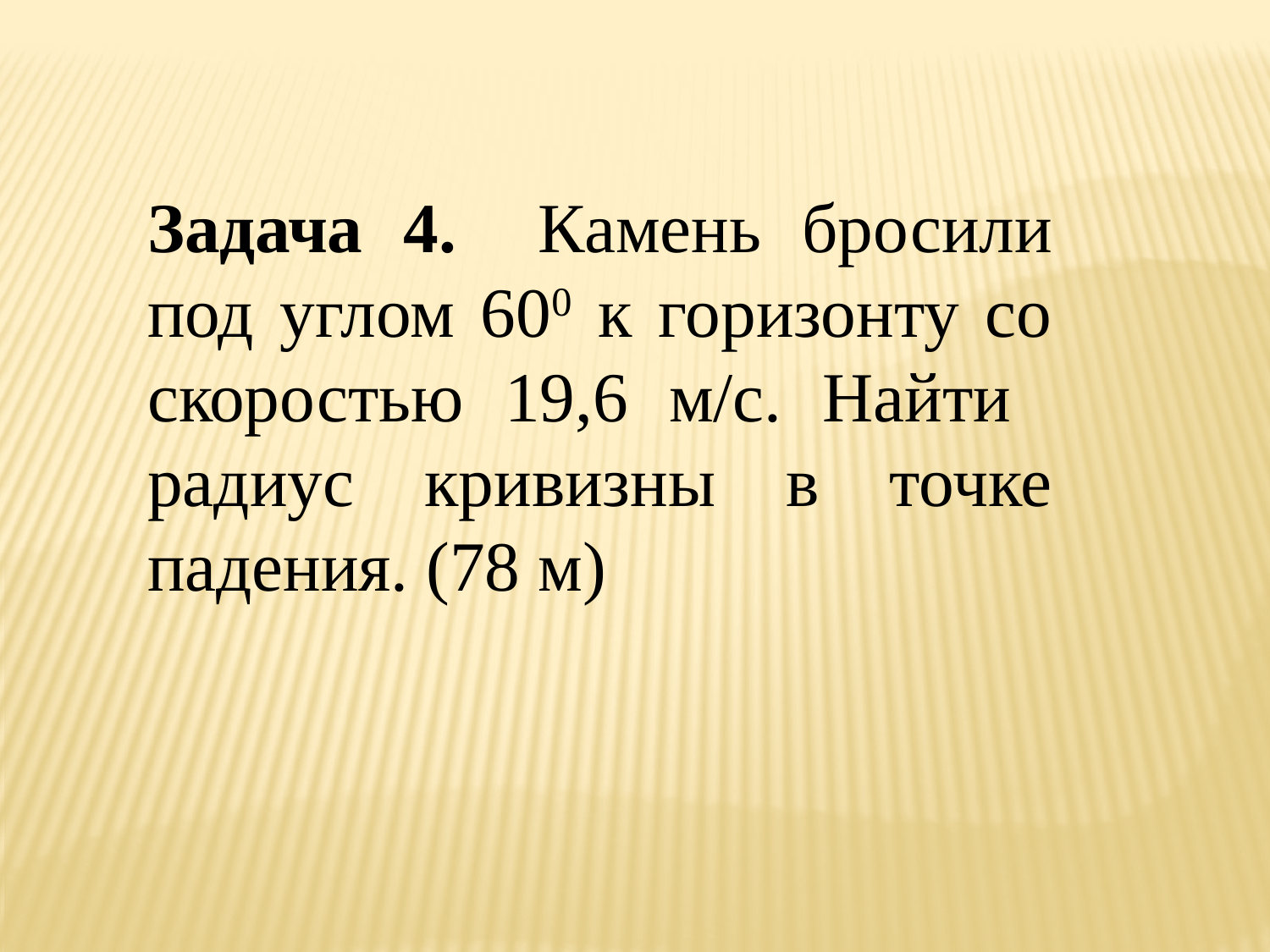

Задача 4.  Камень бросили под углом 600 к горизонту со скоростью 19,6 м/с. Найти  радиус кривизны в точке падения. (78 м)